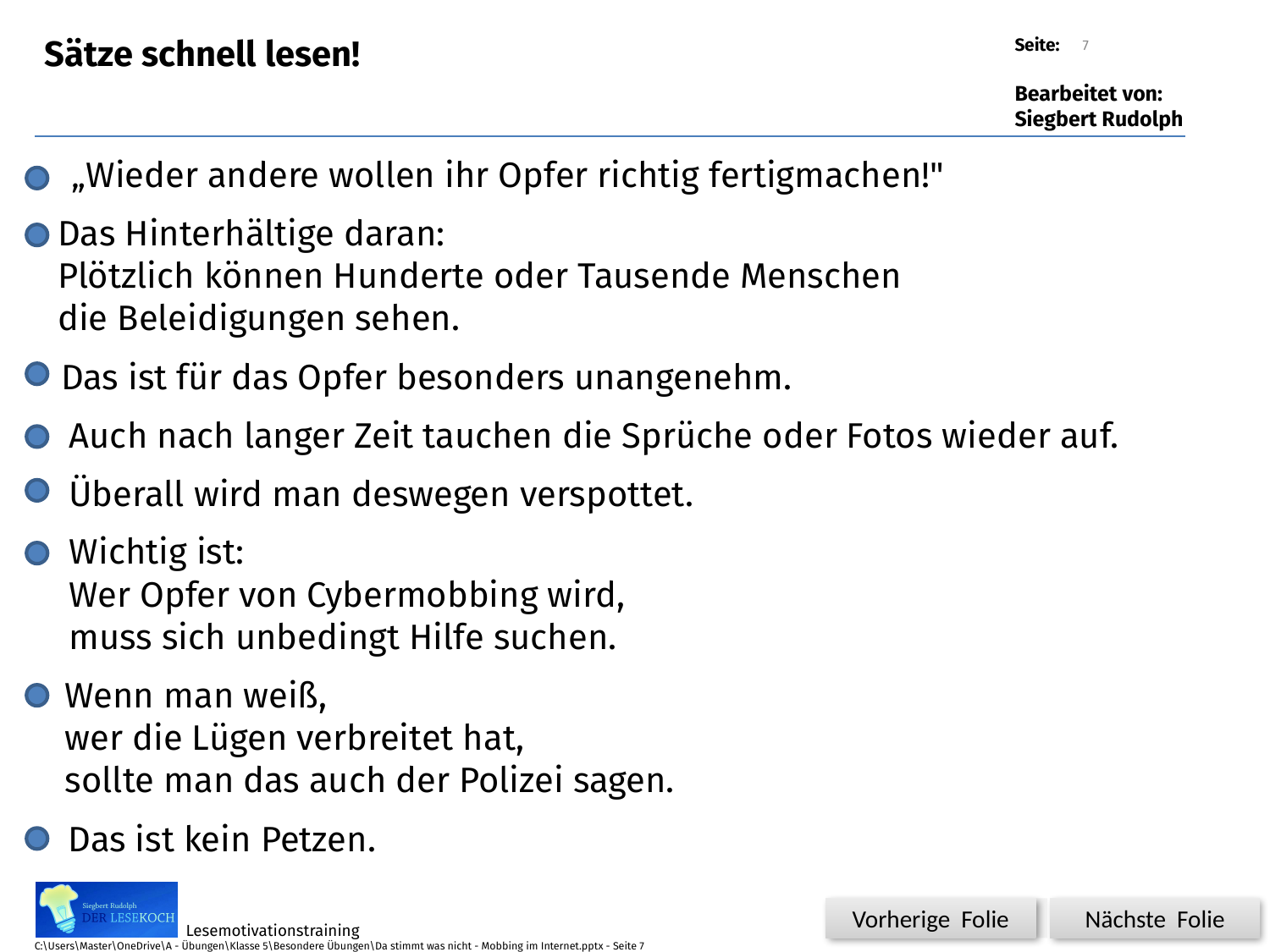

7
Sätze schnell lesen!

„Wieder andere wollen ihr Opfer richtig fertigmachen!"

Das Hinterhältige daran:
Plötzlich können Hunderte oder Tausende Menschen
die Beleidigungen sehen.

Das ist für das Opfer besonders unangenehm.

Auch nach langer Zeit tauchen die Sprüche oder Fotos wieder auf.

Überall wird man deswegen verspottet.

Wichtig ist:
Wer Opfer von Cybermobbing wird,
muss sich unbedingt Hilfe suchen.

Wenn man weiß,
wer die Lügen verbreitet hat,
sollte man das auch der Polizei sagen.

Das ist kein Petzen.

Vorherige  Folie

Nächste  Folie
C:\Users\Master\OneDrive\A - Übungen\Klasse 5\Besondere Übungen\Da stimmt was nicht - Mobbing im Internet.pptx - Seite 7